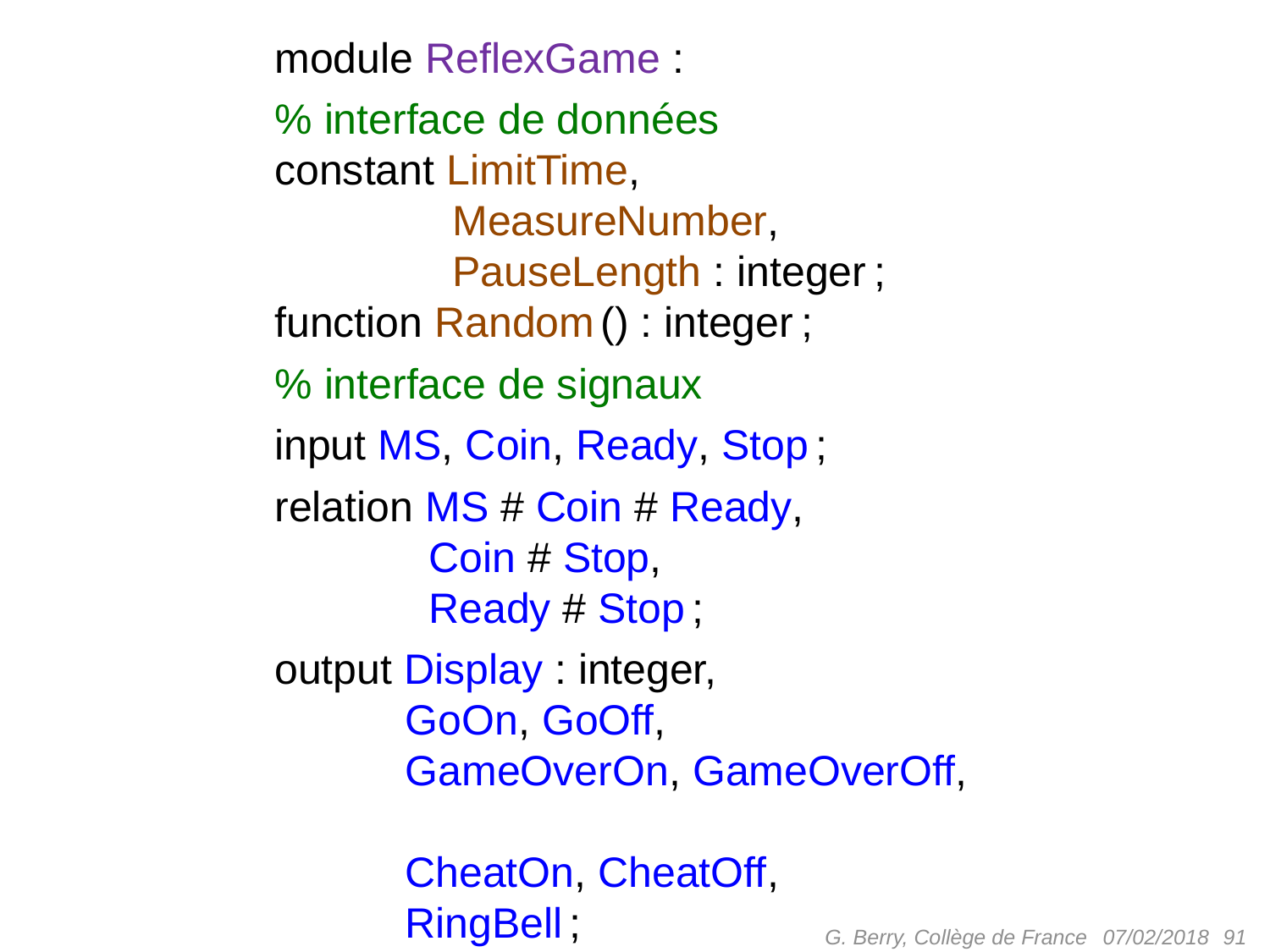

module ReflexGame :
% interface de données
constant LimitTime,
               MeasureNumber,
               PauseLength : integer ;
function Random () : integer ;
% interface de signaux
input MS, Coin, Ready, Stop ;
relation MS # Coin # Ready,
             Coin # Stop,
             Ready # Stop ;
output Display : integer,
           GoOn, GoOff,
           GameOverOn, GameOverOff,
           CheatOn, CheatOff,
           RingBell ;
G. Berry, Collège de France
91
07/02/2018